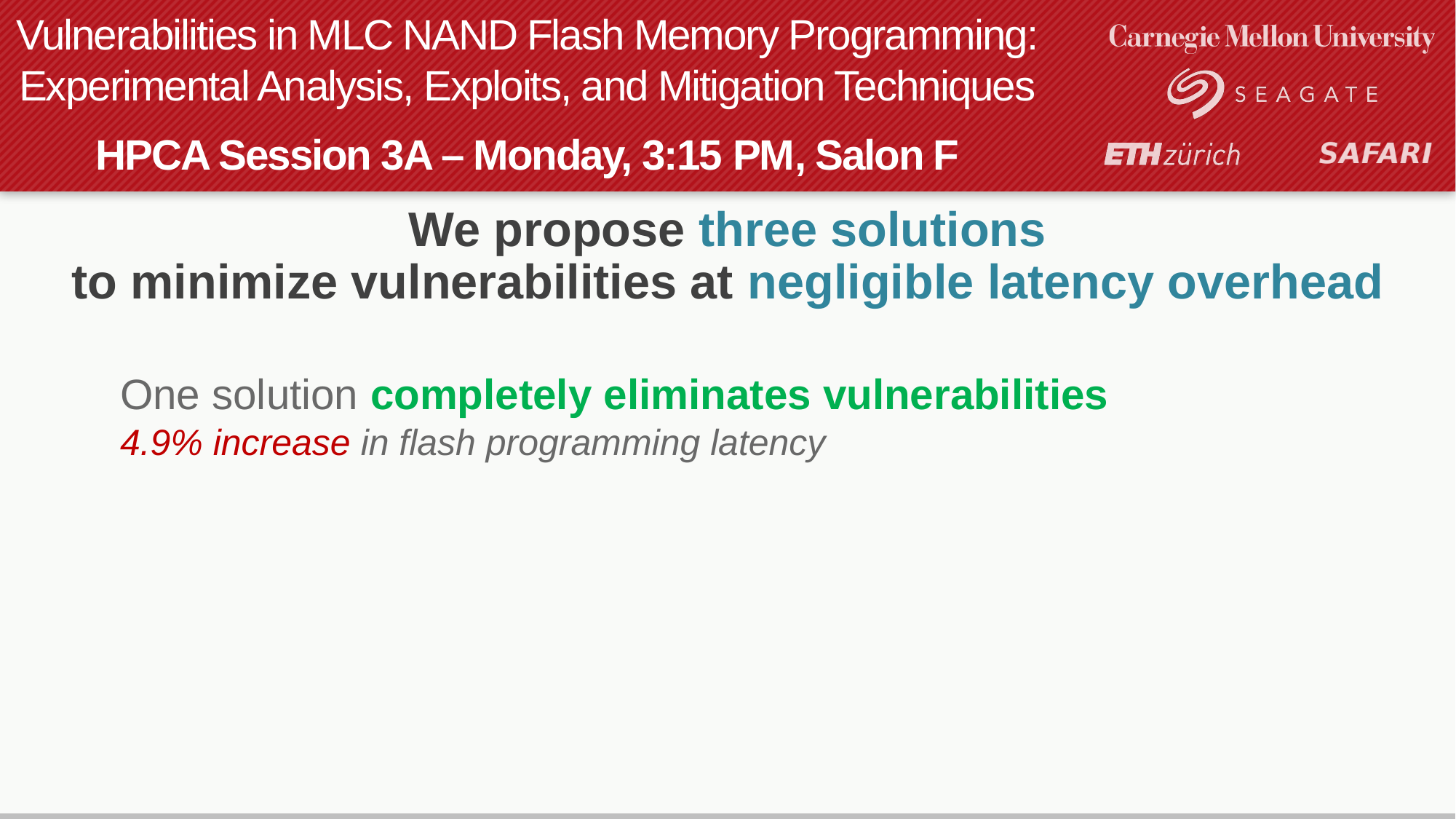

# Vulnerabilities in MLC NAND Flash Memory Programming: Experimental Analysis, Exploits, and Mitigation Techniques HPCA Session 3A – Monday, 3:15 pm, Salon F

We propose three solutions
to minimize vulnerabilities at negligible latency overhead
	One solution completely eliminates vulnerabilities
	4.9% increase in flash programming latency